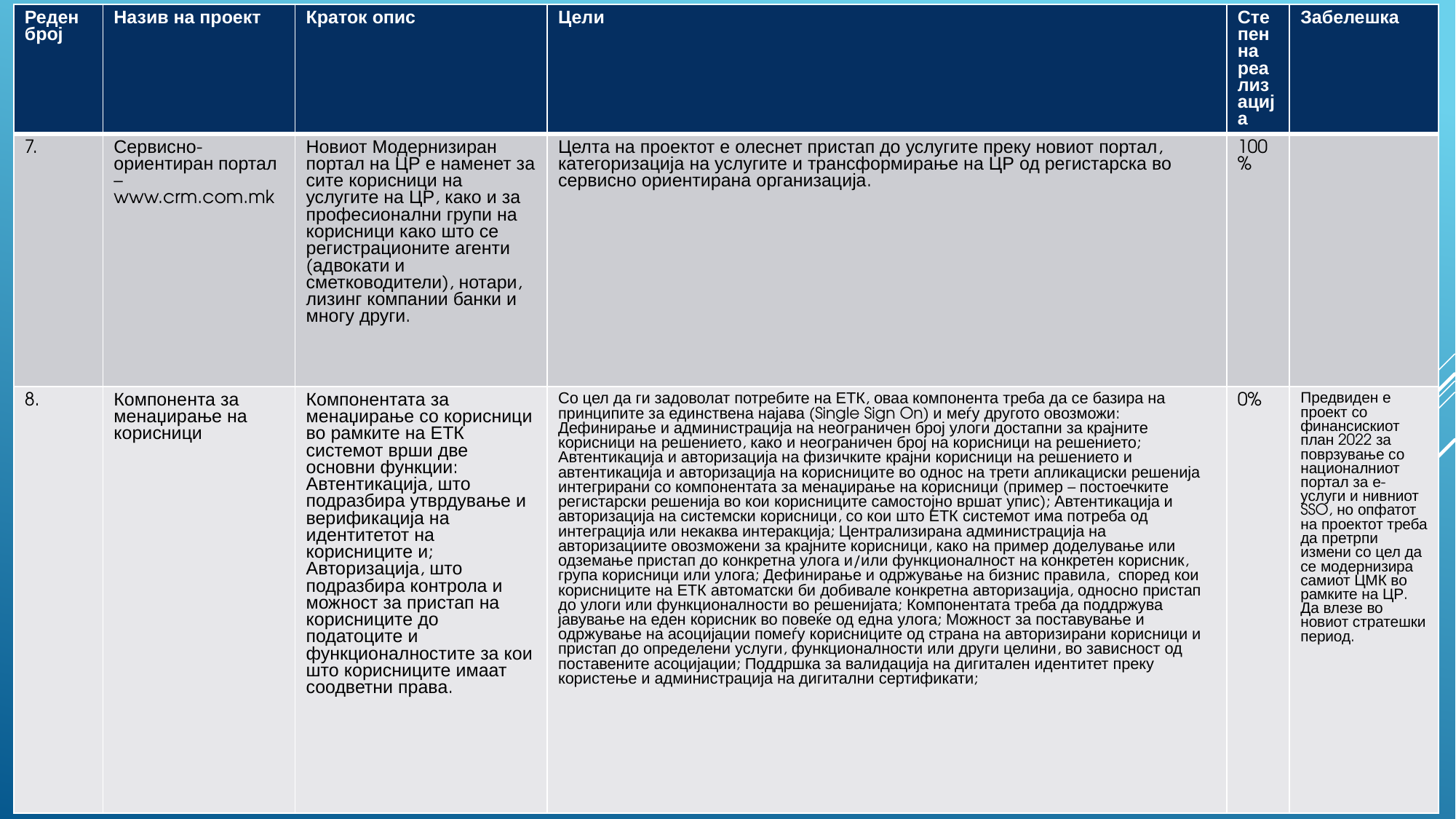

| Реден број | Назив на проект | Краток опис | Цели | Степен на реализација | Забелешка |
| --- | --- | --- | --- | --- | --- |
| 7. | Сервисно-ориентиран портал – www.crm.com.mk | Новиот Модернизиран портал на ЦР е наменет за сите корисници на услугите на ЦР, како и за професионални групи на корисници како што се регистрационите агенти (адвокати и сметководители), нотари, лизинг компании банки и многу други. | Целта на проектот е олеснет пристап до услугите преку новиот портал, категоризација на услугите и трансформирање на ЦР од регистарска во сервисно ориентирана организација. | 100% |  |
| 8. | Компонента за менаџирање на корисници | Компонентата за менаџирање со корисници во рамките на ЕТК системот врши две основни функции: Автентикација, што подразбира утврдување и верификација на идентитетот на корисниците и; Авторизација, што подразбира контрола и можност за пристап на корисниците до податоците и функционалностите за кои што корисниците имаат соодветни права. | Со цел да ги задоволат потребите на ЕТК, оваа компонента треба да се базира на принципите за единствена најава (Single Sign On) и меѓу другото овозможи: Дефинирање и администрација на неограничен број улоги достапни за крајните корисници на решението, како и неограничен број на корисници на решението; Автентикација и авторизација на физичките крајни корисници на решението и автентикација и авторизација на корисниците во однос на трети апликациски решенија интегрирани со компонентата за менаџирање на корисници (пример – постоечките регистарски решенија во кои корисниците самостојно вршат упис); Автентикација и авторизација на системски корисници, со кои што ЕТК системот има потреба од интеграција или некаква интеракција; Централизирана администрација на авторизациите овозможени за крајните корисници, како на пример доделување или одземање пристап до конкретна улога и/или функционалност на конкретен корисник, група корисници или улога; Дефинирање и одржување на бизнис правила, според кои корисниците на ЕТК автоматски би добивале конкретна авторизација, односно пристап до улоги или функционалности во решенијата; Компонентата треба да поддржува јавување на еден корисник во повеќе од една улога; Можност за поставување и одржување на асоцијации помеѓу корисниците од страна на авторизирани корисници и пристап до определени услуги, функционалности или други целини, во зависност од поставените асоцијации; Поддршка за валидација на дигитален идентитет преку користење и администрација на дигитални сертификати; | 0% | Предвиден е проект со финансискиот план 2022 за поврзување со националниот портал за е-услуги и нивниот SSO, но опфатот на проектот треба да претрпи измени со цел да се модернизира самиот ЦМК во рамките на ЦР. Да влезе во новиот стратешки период. |